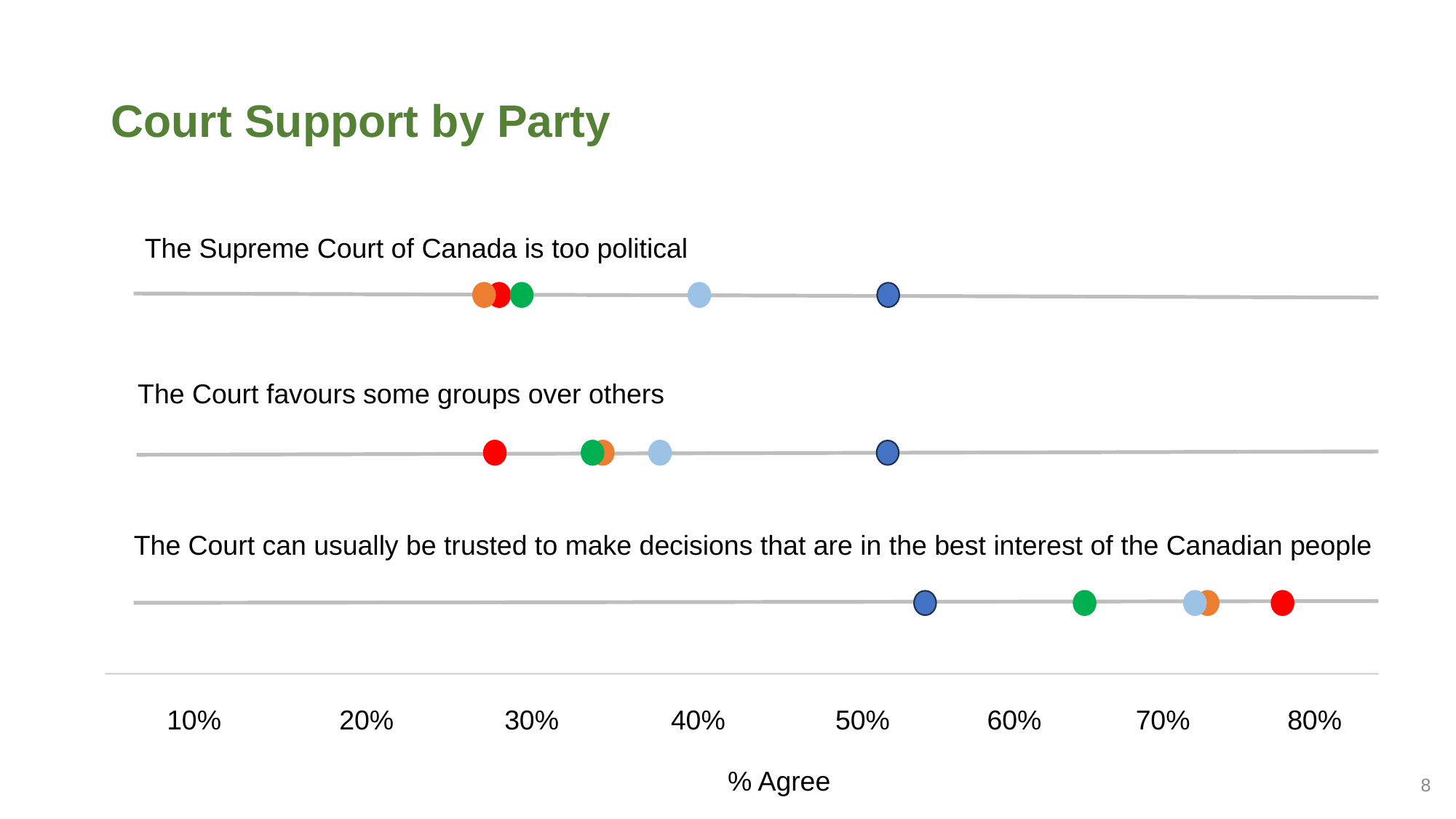

# Court Support by Party
The Supreme Court of Canada is too political

The Court favours some groups over others

The Court can usually be trusted to make decisions that are in the best interest of the Canadian people

10%
20%
30%
40%
50%
60%
70%
80%
% Agree
8